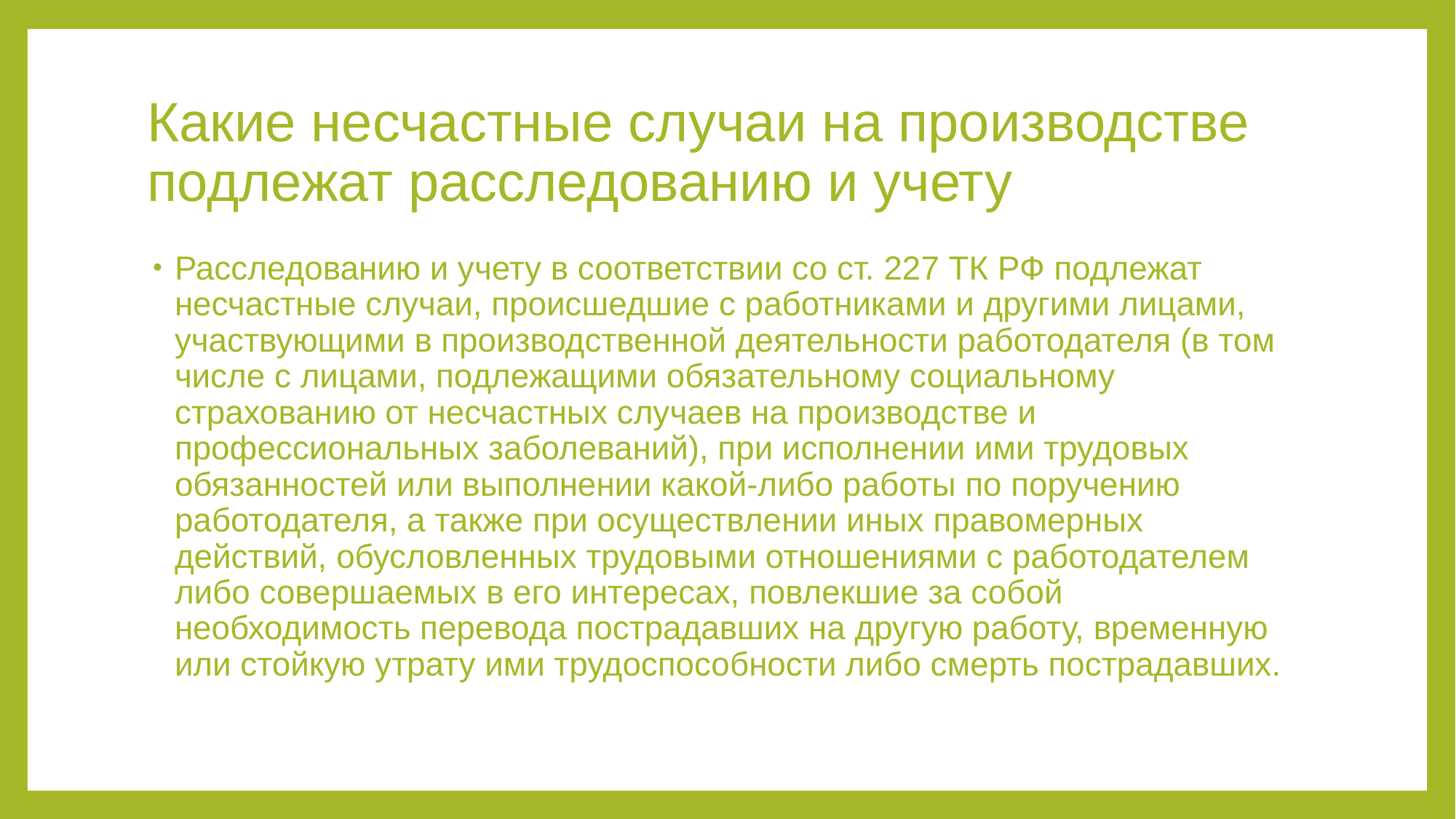

# Какие несчастные случаи на производстве подлежат расследованию и учету
Расследованию и учету в соответствии со ст. 227 ТК РФ подлежат несчастные случаи, происшедшие с работниками и другими лицами, участвующими в производственной деятельности работодателя (в том числе с лицами, подлежащими обязательному социальному страхованию от несчастных случаев на производстве и профессиональных заболеваний), при исполнении ими трудовых обязанностей или выполнении какой-либо работы по поручению работодателя, а также при осуществлении иных правомерных действий, обусловленных трудовыми отношениями с работодателем либо совершаемых в его интересах, повлекшие за собой необходимость перевода пострадавших на другую работу, временную или стойкую утрату ими трудоспособности либо смерть пострадавших.